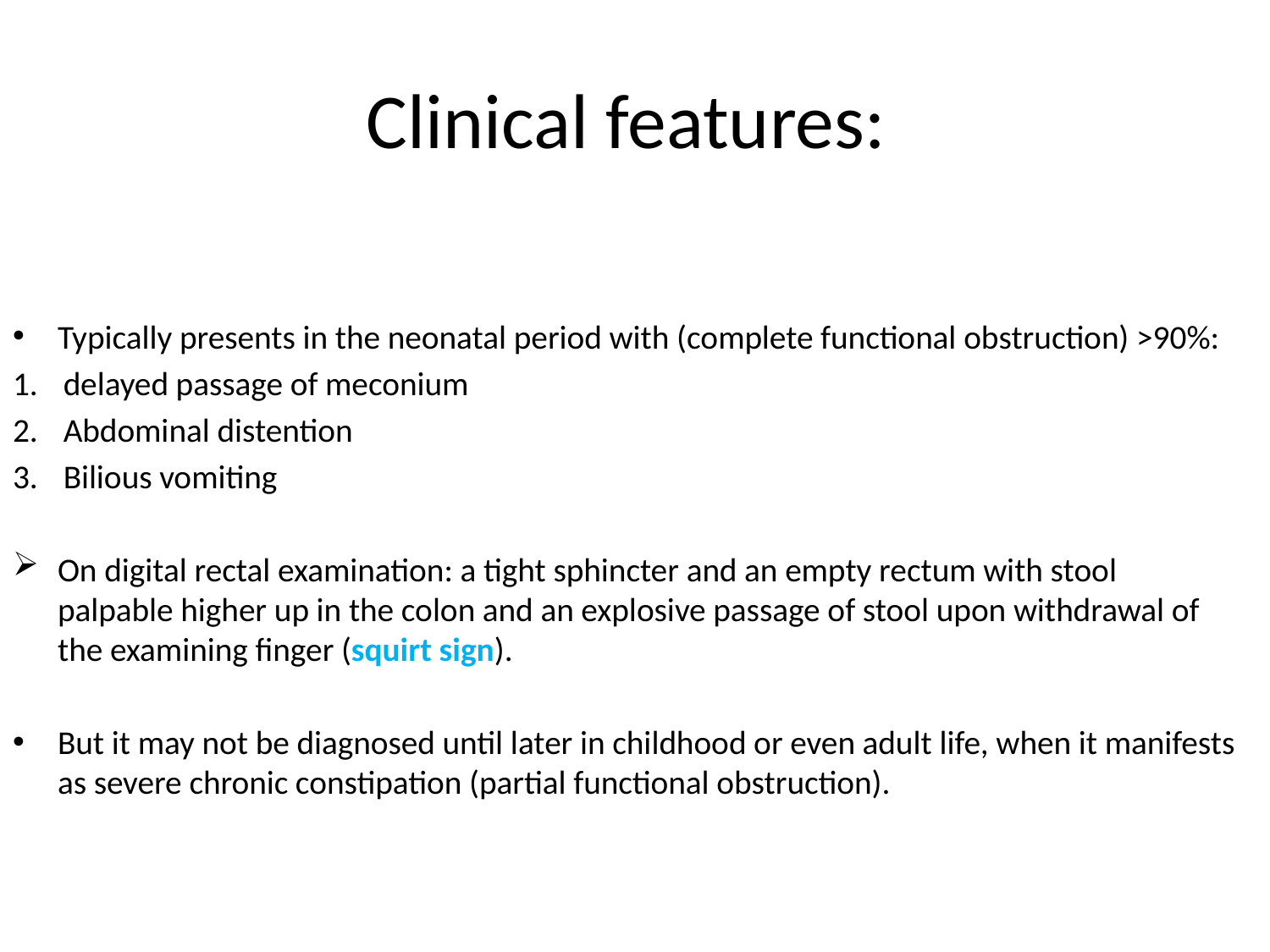

# Clinical features:
Typically presents in the neonatal period with (complete functional obstruction) >90%:
delayed passage of meconium
Abdominal distention
Bilious vomiting

On digital rectal examination: a tight sphincter and an empty rectum with stool palpable higher up in the colon and an explosive passage of stool upon withdrawal of the examining finger (squirt sign).

But it may not be diagnosed until later in childhood or even adult life, when it manifests as severe chronic constipation (partial functional obstruction).